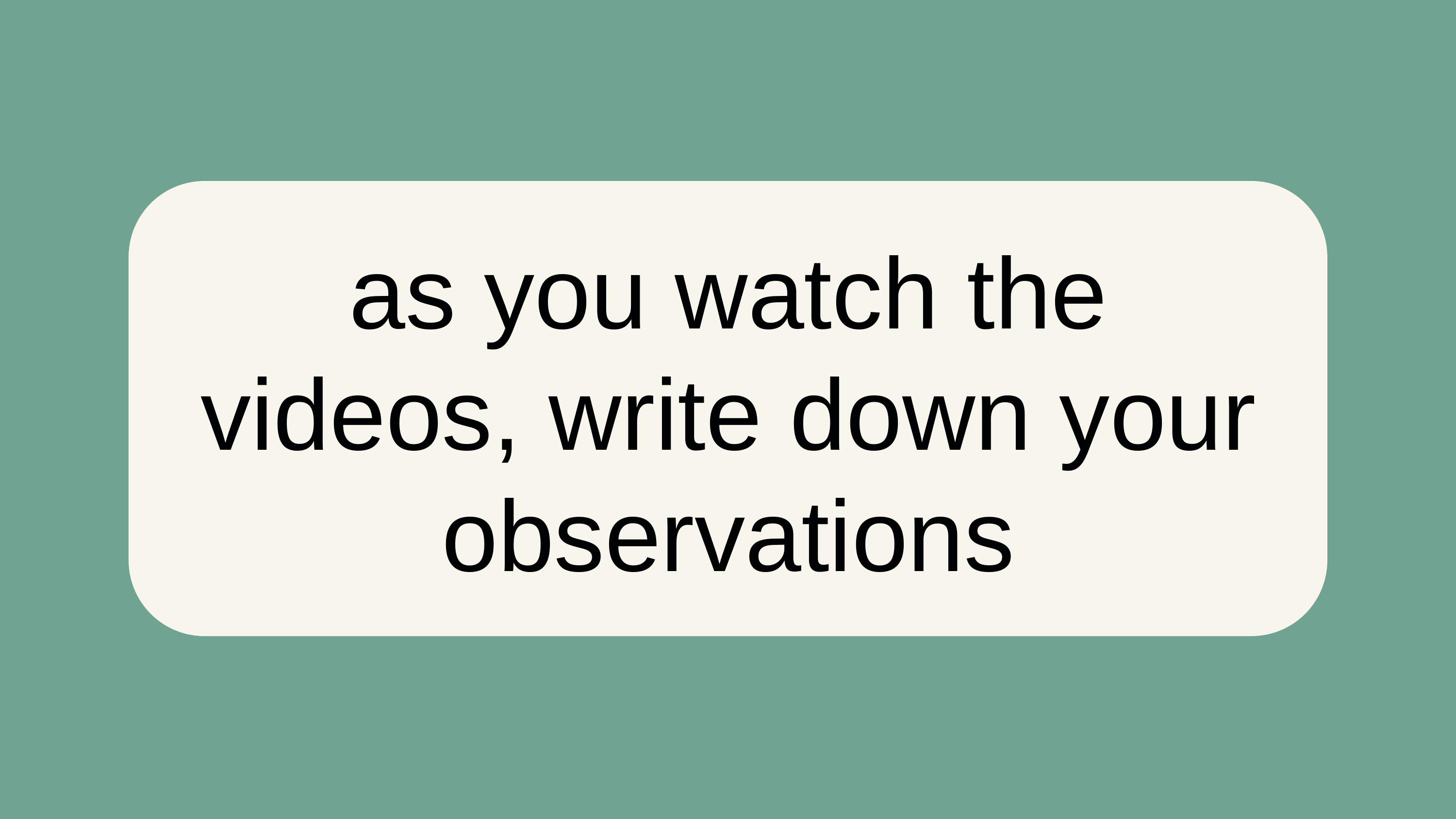

as you watch the videos, write down your observations